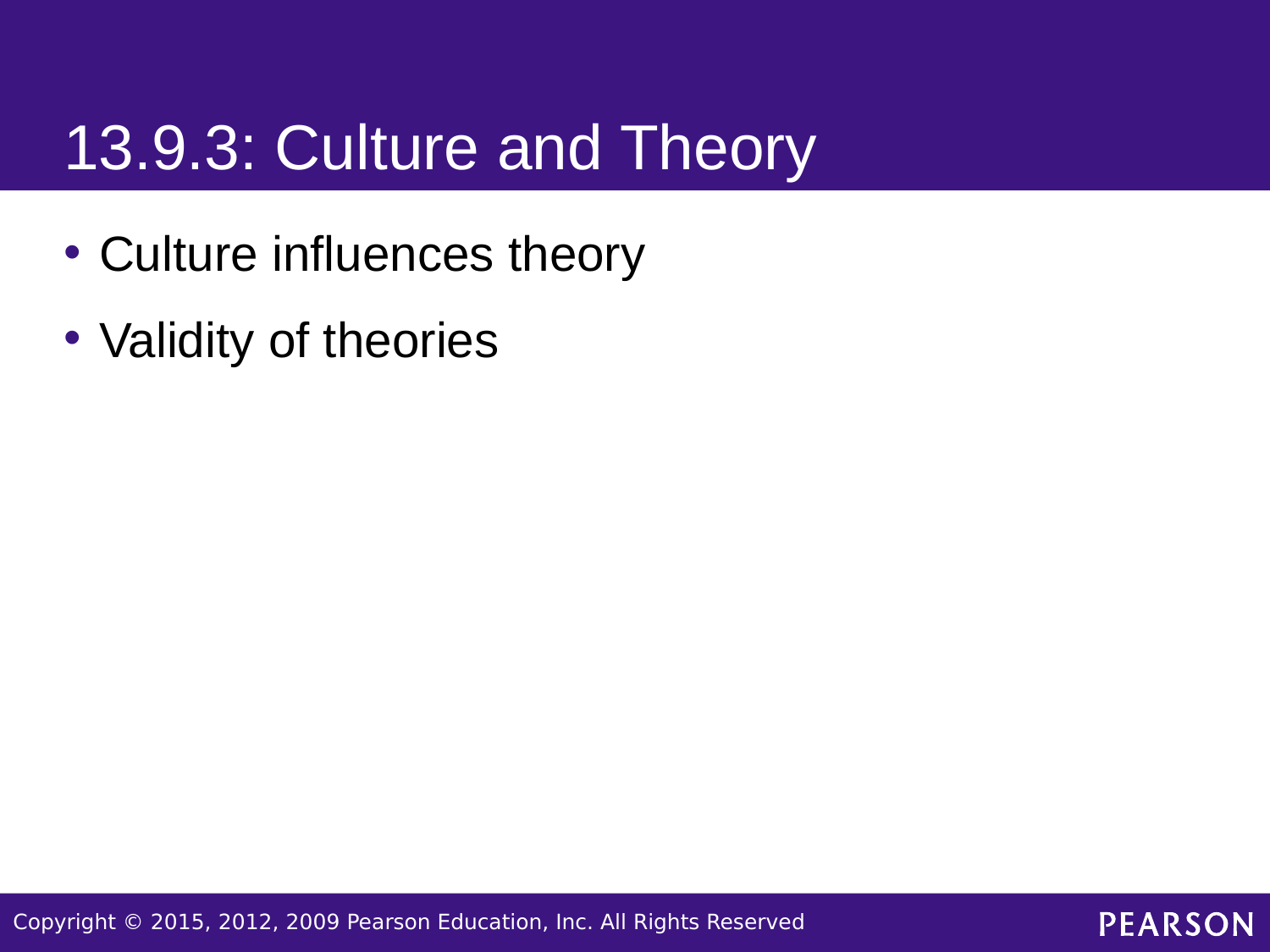

# 13.9.3: Culture and Theory
Culture influences theory
Validity of theories